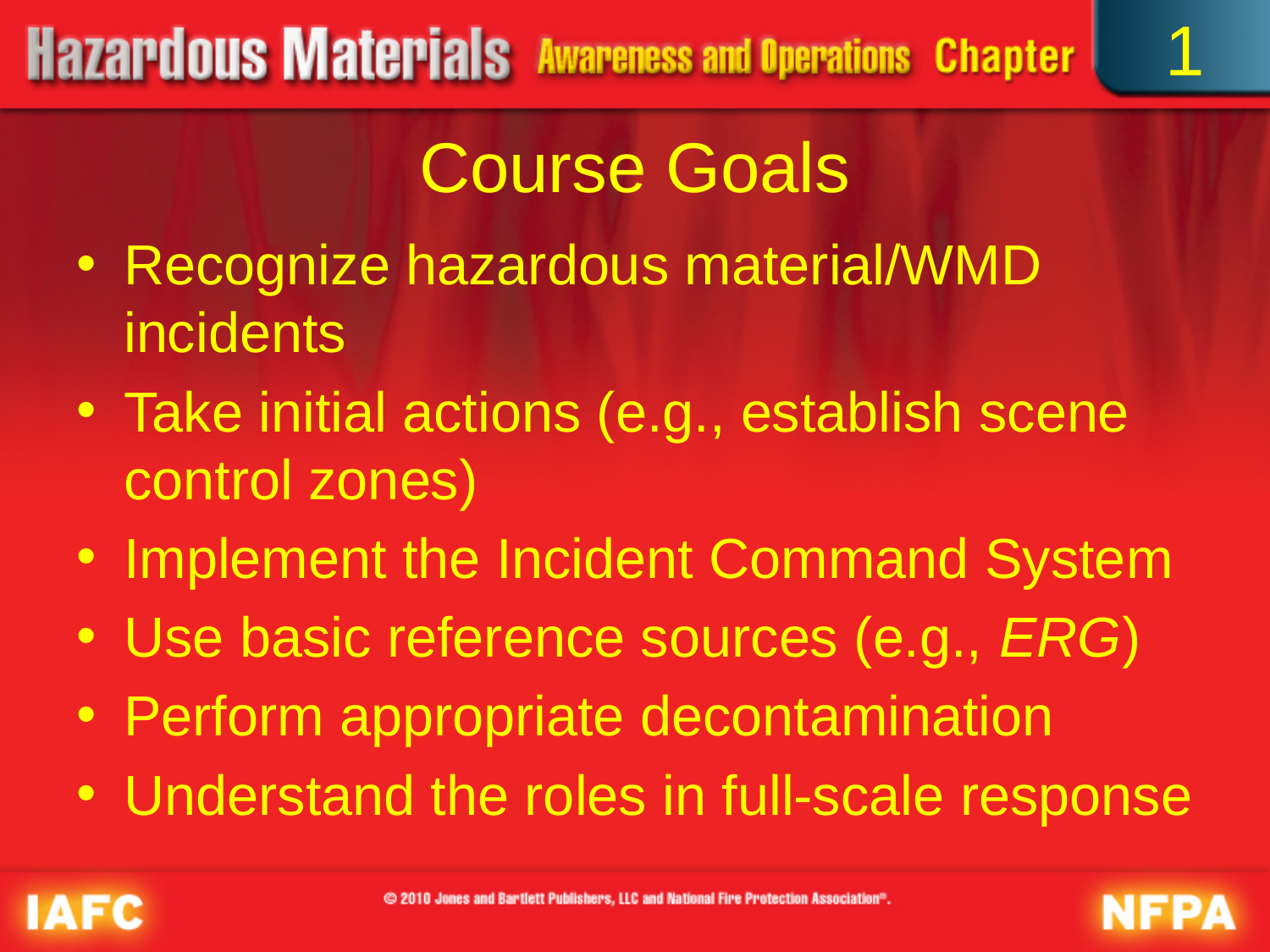

1
# Course Goals
Recognize hazardous material/WMD incidents
Take initial actions (e.g., establish scene control zones)
Implement the Incident Command System
Use basic reference sources (e.g., ERG)
Perform appropriate decontamination
Understand the roles in full-scale response